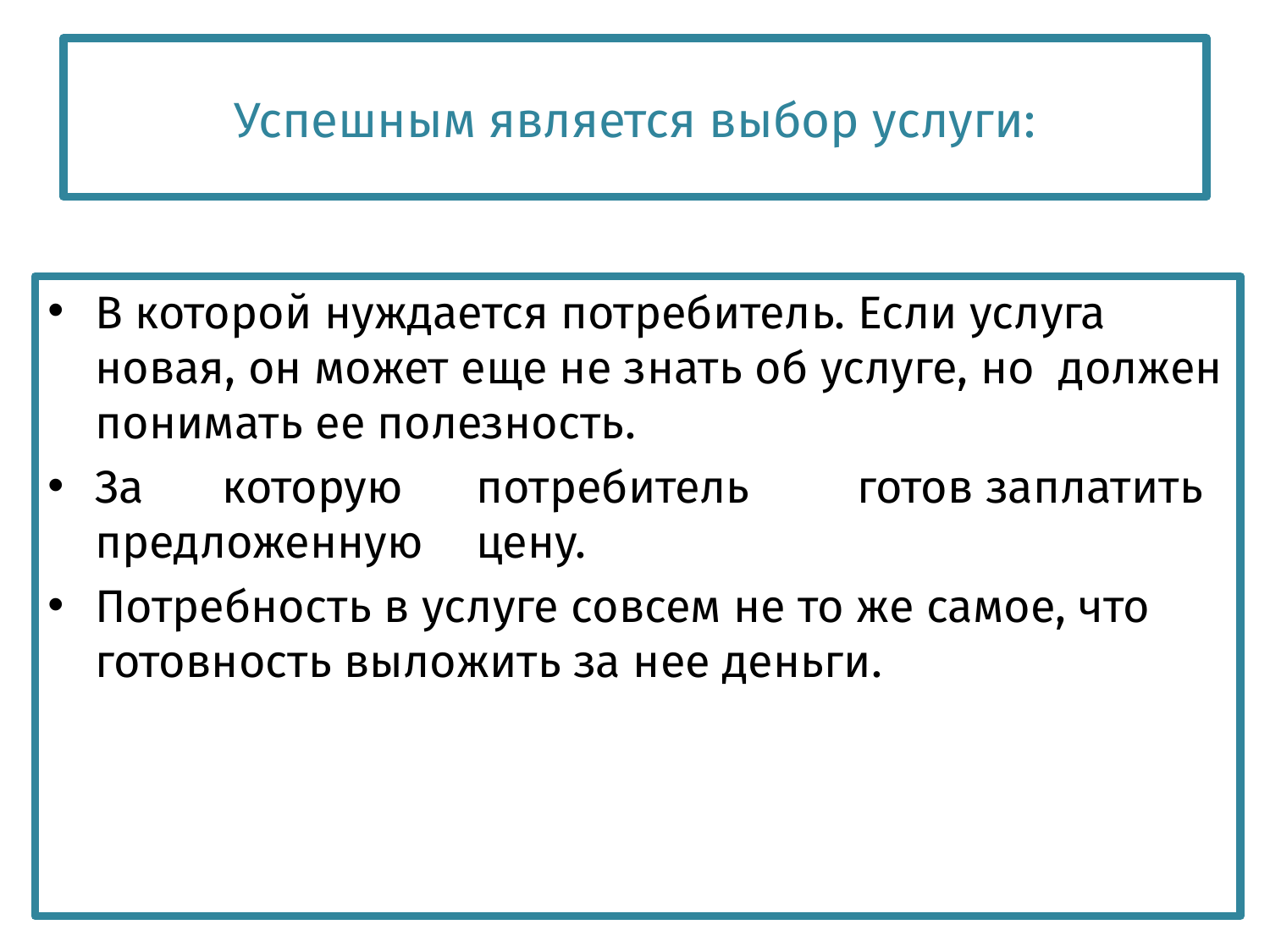

# Успешным является выбор услуги:
В которой нуждается потребитель. Если услуга новая, он может еще не знать об услуге, но  должен понимать ее полезность.
За	которую	потребитель	готов заплатить предложенную	цену.
Потребность в услуге совсем не то же самое, что готовность выложить за нее деньги.